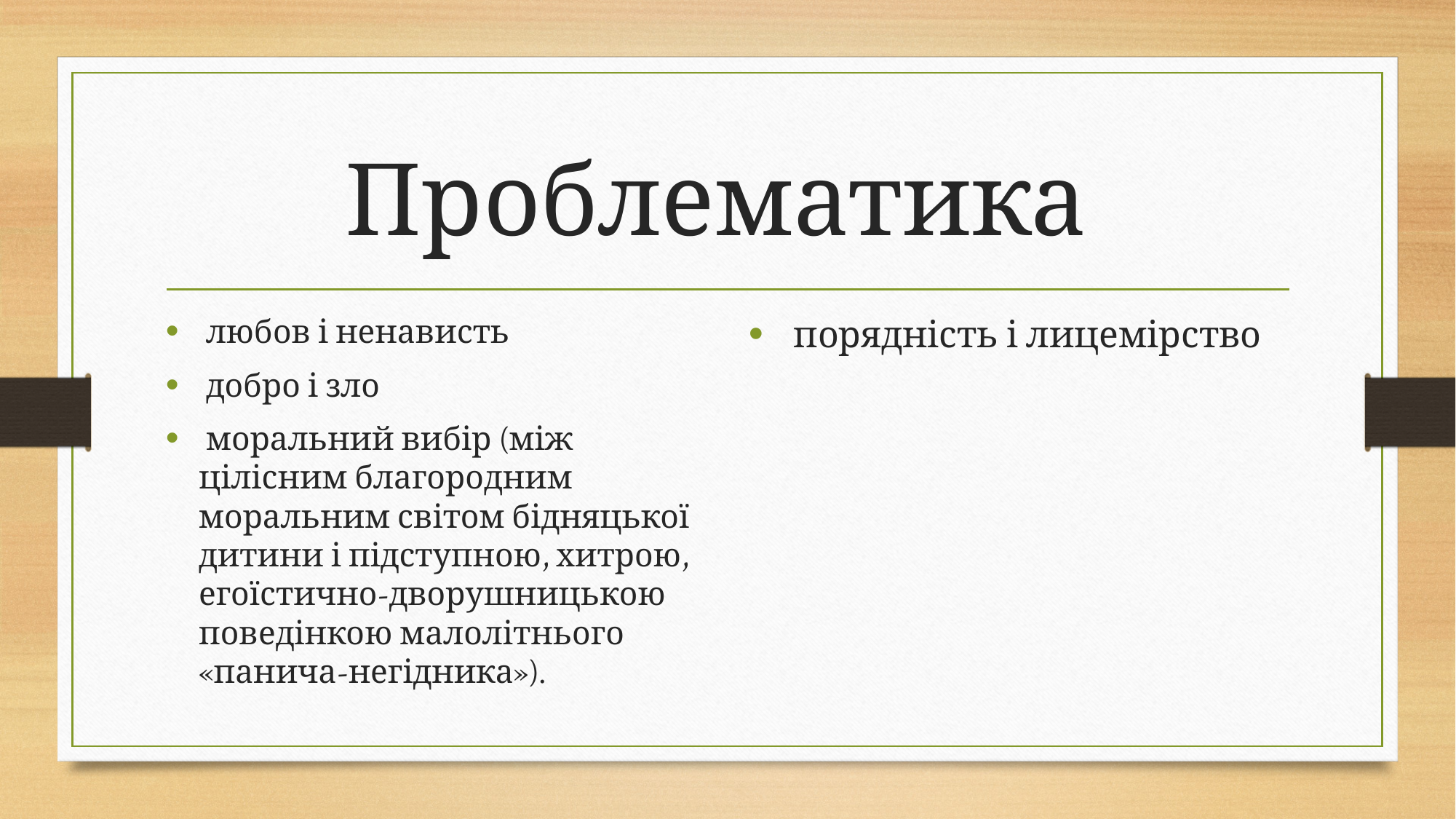

# Проблематика
 любов і ненависть
 добро і зло
 моральний вибір (між цілісним благородним моральним світом бідняцької дитини і підступною, хитрою, егоїстично-дворушницькою поведінкою малолітнього «панича-негідника»).
 порядність і лицемірство